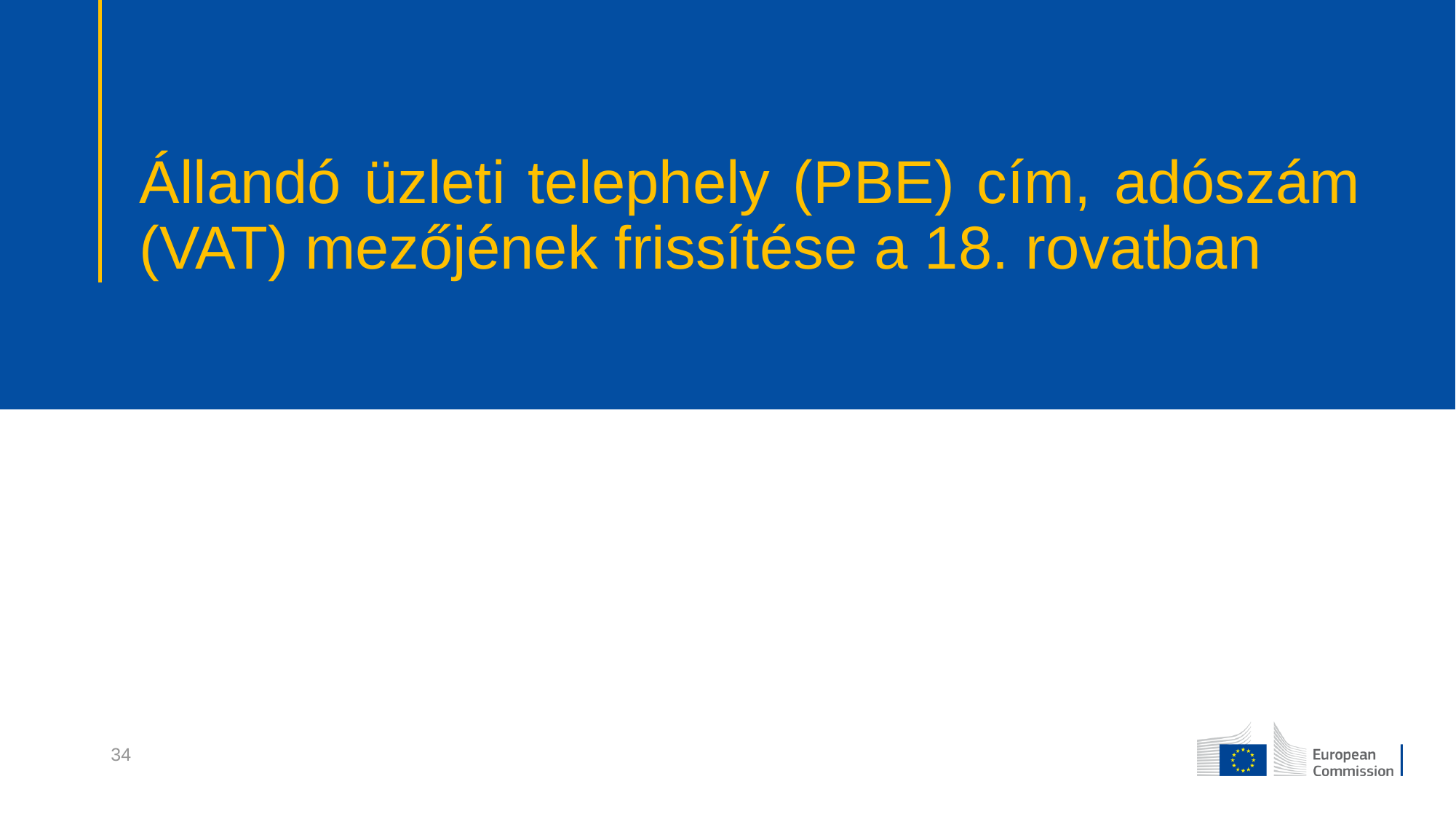

# Állandó üzleti telephely (PBE) cím, adószám (VAT) mezőjének frissítése a 18. rovatban
34